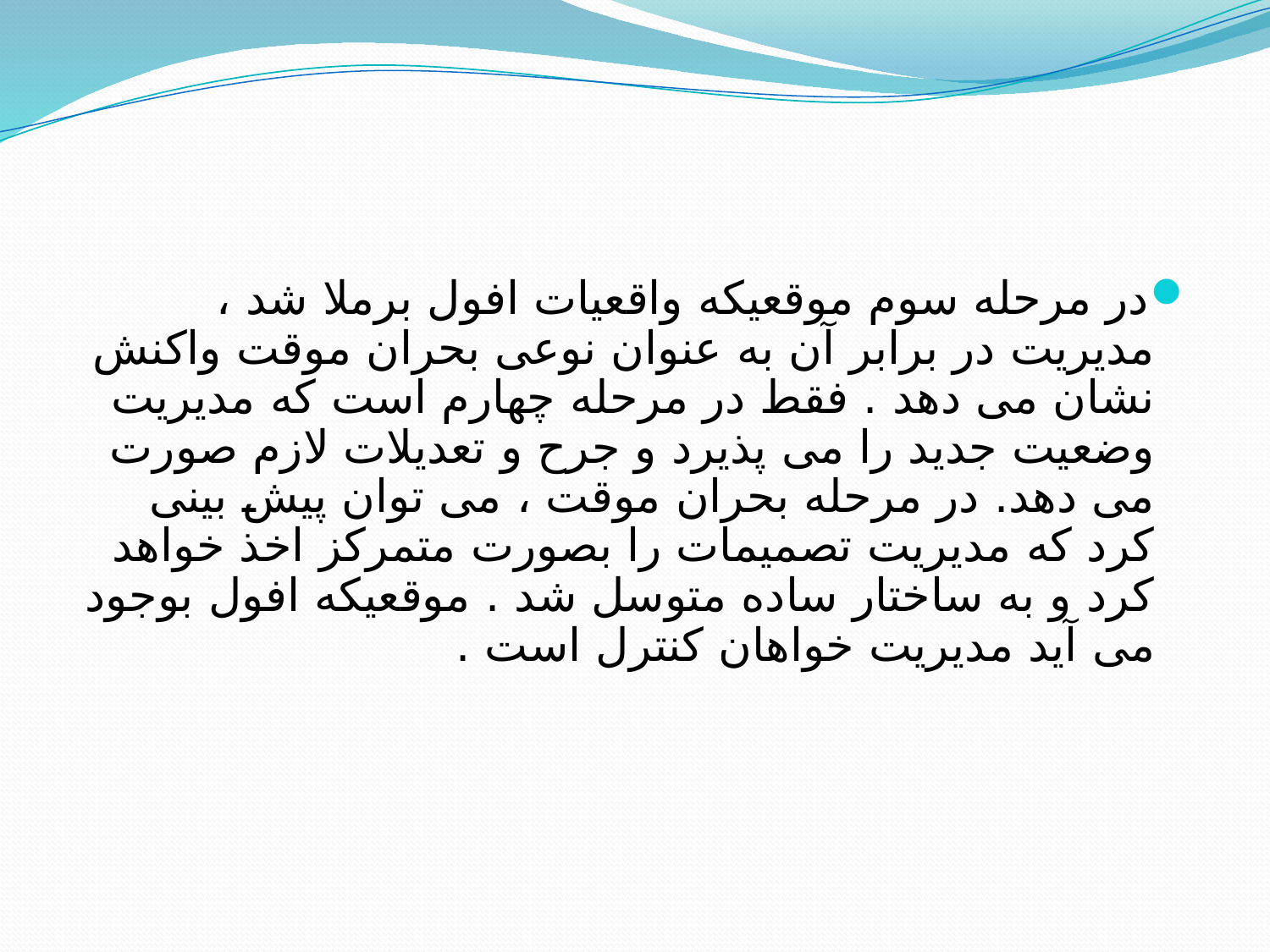

در مرحله سوم موقعیكه واقعیات افول برملا شد ، مدیریت در برابر آن به عنوان نوعی بحران موقت واكنش نشان می دهد . فقط در مرحله چهارم است كه مدیریت وضعیت جدید را می پذیرد و جرح و تعدیلات لازم صورت می دهد. در مرحله بحران موقت ، می توان پیش بینی كرد كه مدیریت تصمیمات را بصورت متمركز اخذ خواهد كرد و به ساختار ساده متوسل شد . موقعیكه افول بوجود می آید مدیریت خواهان كنترل است .